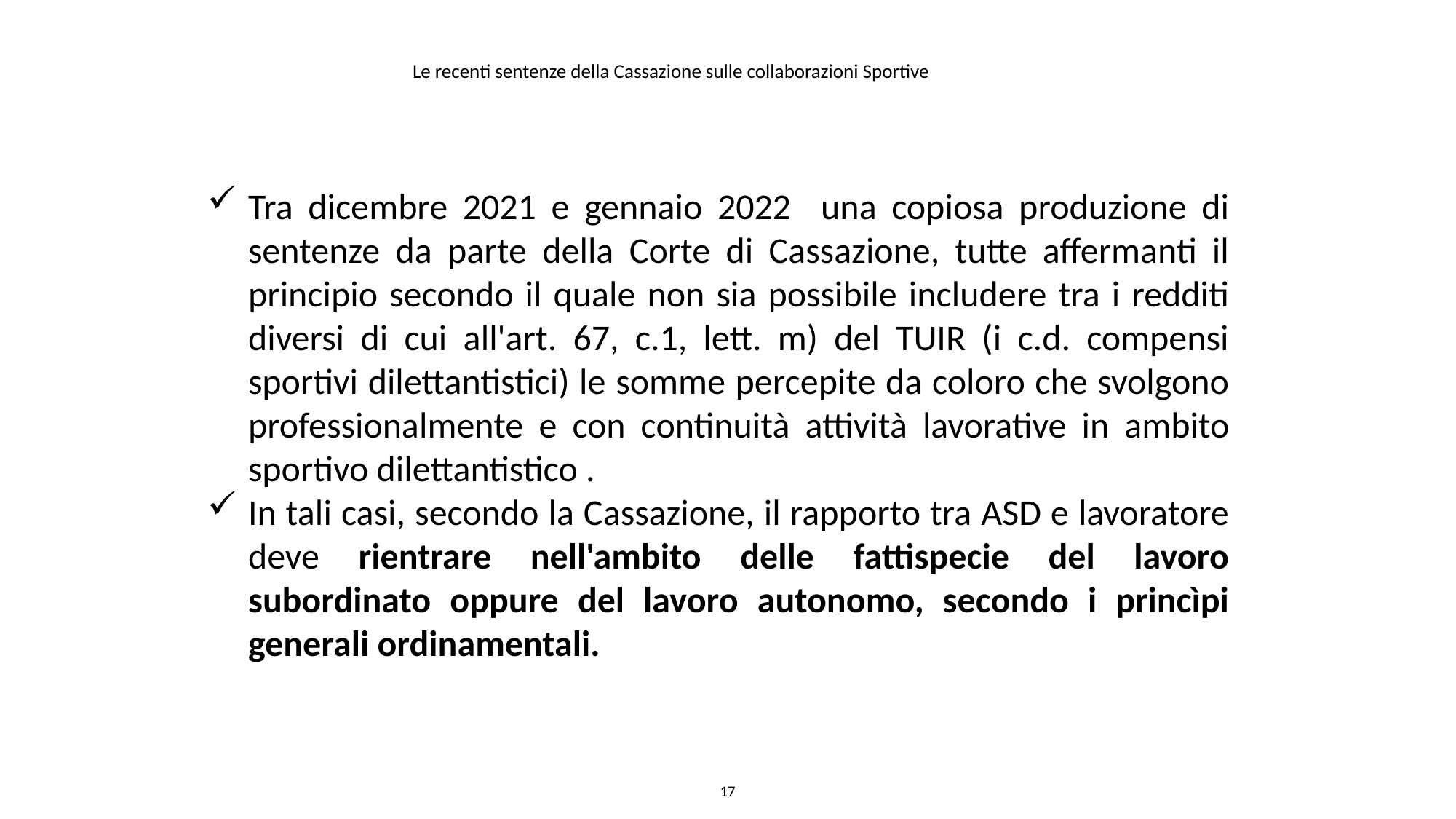

# Le recenti sentenze della Cassazione sulle collaborazioni Sportive

Tra dicembre 2021 e gennaio 2022  una copiosa produzione di sentenze da parte della Corte di Cassazione, tutte affermanti il principio secondo il quale non sia possibile includere tra i redditi diversi di cui all'art. 67, c.1, lett. m) del TUIR (i c.d. compensi sportivi dilettantistici) le somme percepite da coloro che svolgono professionalmente e con continuità attività lavorative in ambito sportivo dilettantistico .
In tali casi, secondo la Cassazione, il rapporto tra ASD e lavoratore deve rientrare nell'ambito delle fattispecie del lavoro subordinato oppure del lavoro autonomo, secondo i princìpi generali ordinamentali.
17